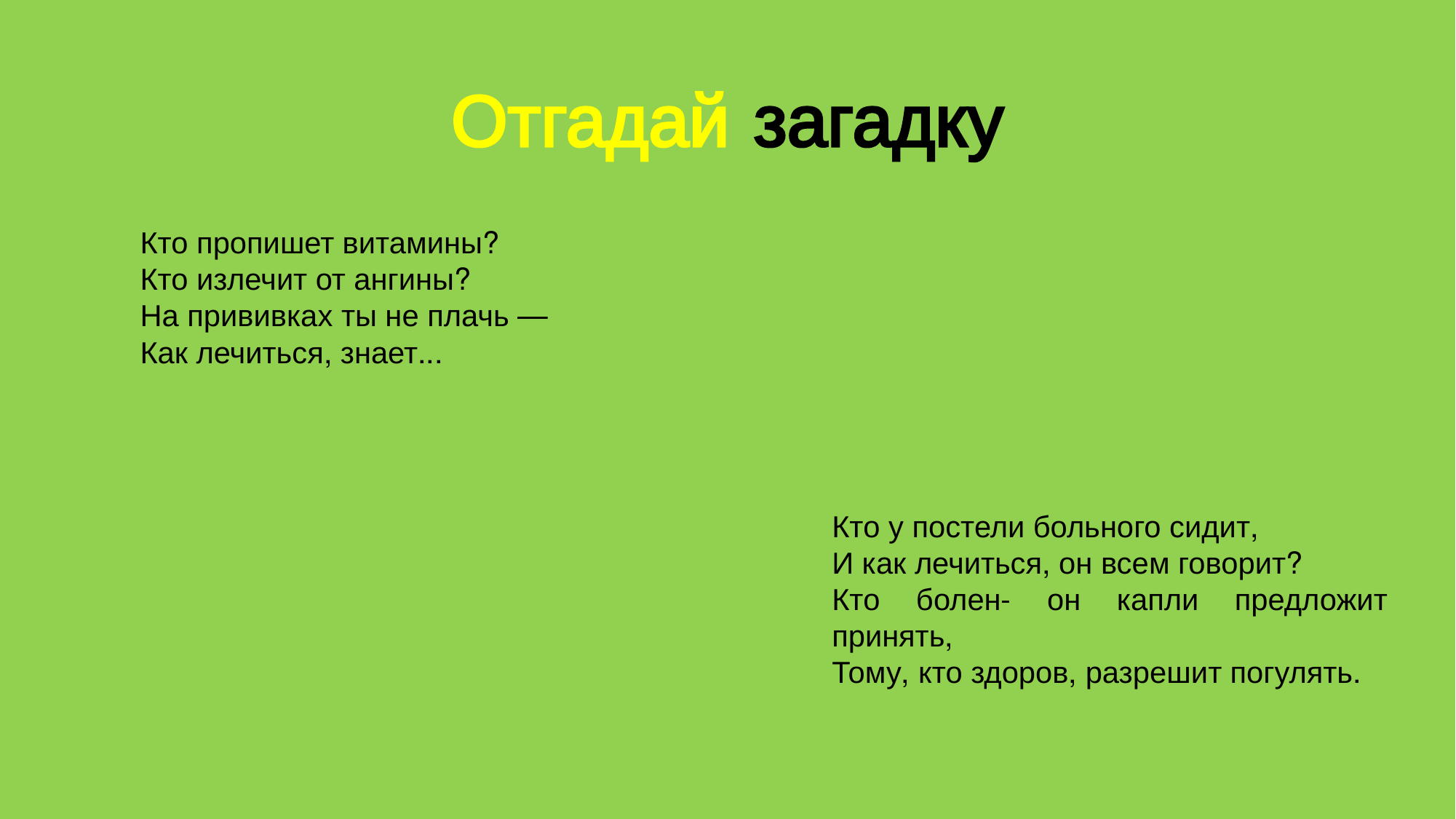

# Отгадай загадку
Кто пропишет витамины?
Кто излечит от ангины?
На прививках ты не плачь —
Как лечиться, знает...
Кто у постели больного сидит,
И как лечиться, он всем говорит?
Кто болен- он капли предложит принять,
Тому, кто здоров, разрешит погулять.